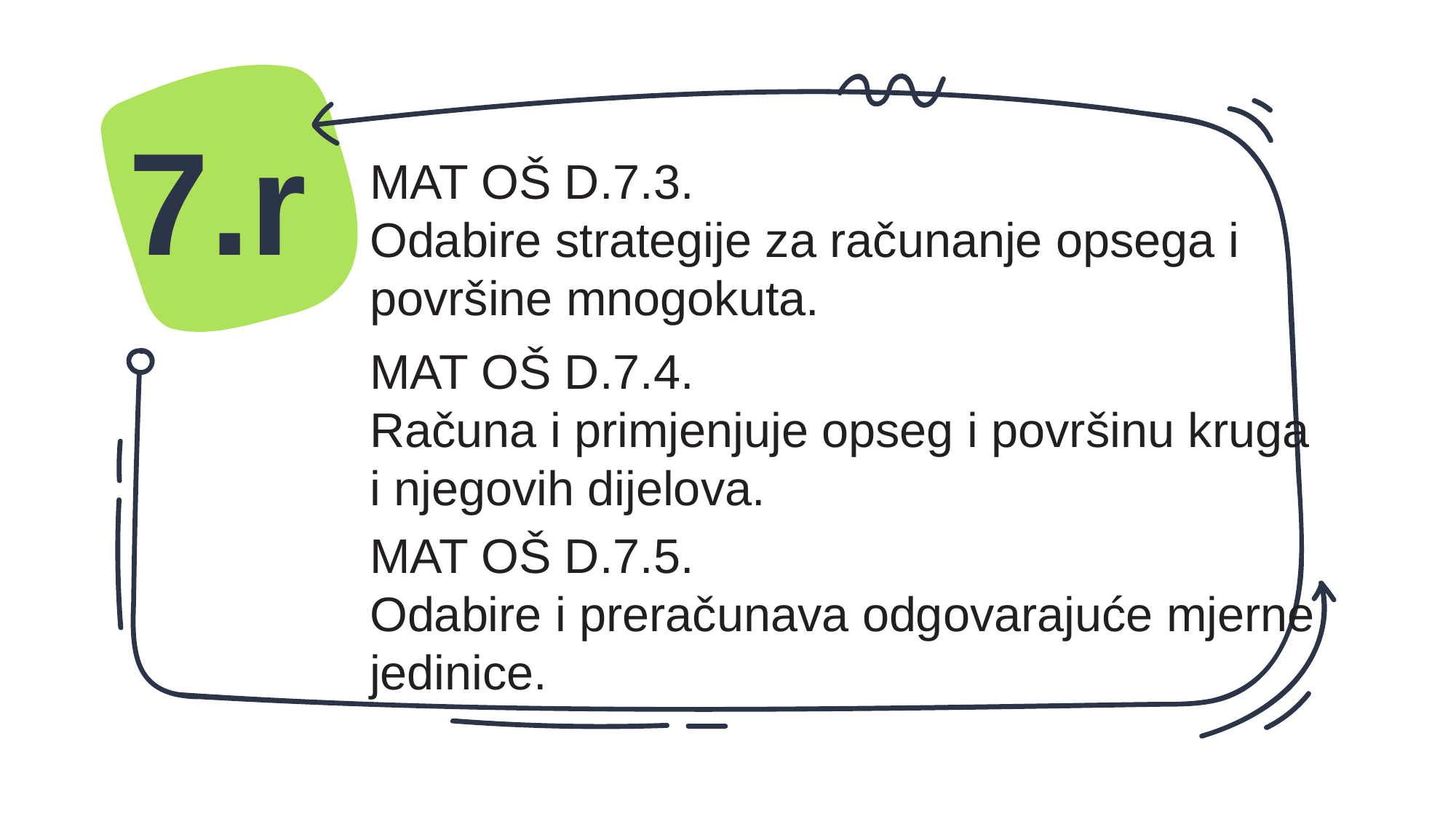

7.r
MAT OŠ D.7.3.
Odabire strategije za računanje opsega i površine mnogokuta.
MAT OŠ D.7.4.
Računa i primjenjuje opseg i površinu kruga i njegovih dijelova.
#
MAT OŠ D.7.5.
Odabire i preračunava odgovarajuće mjerne jedinice.